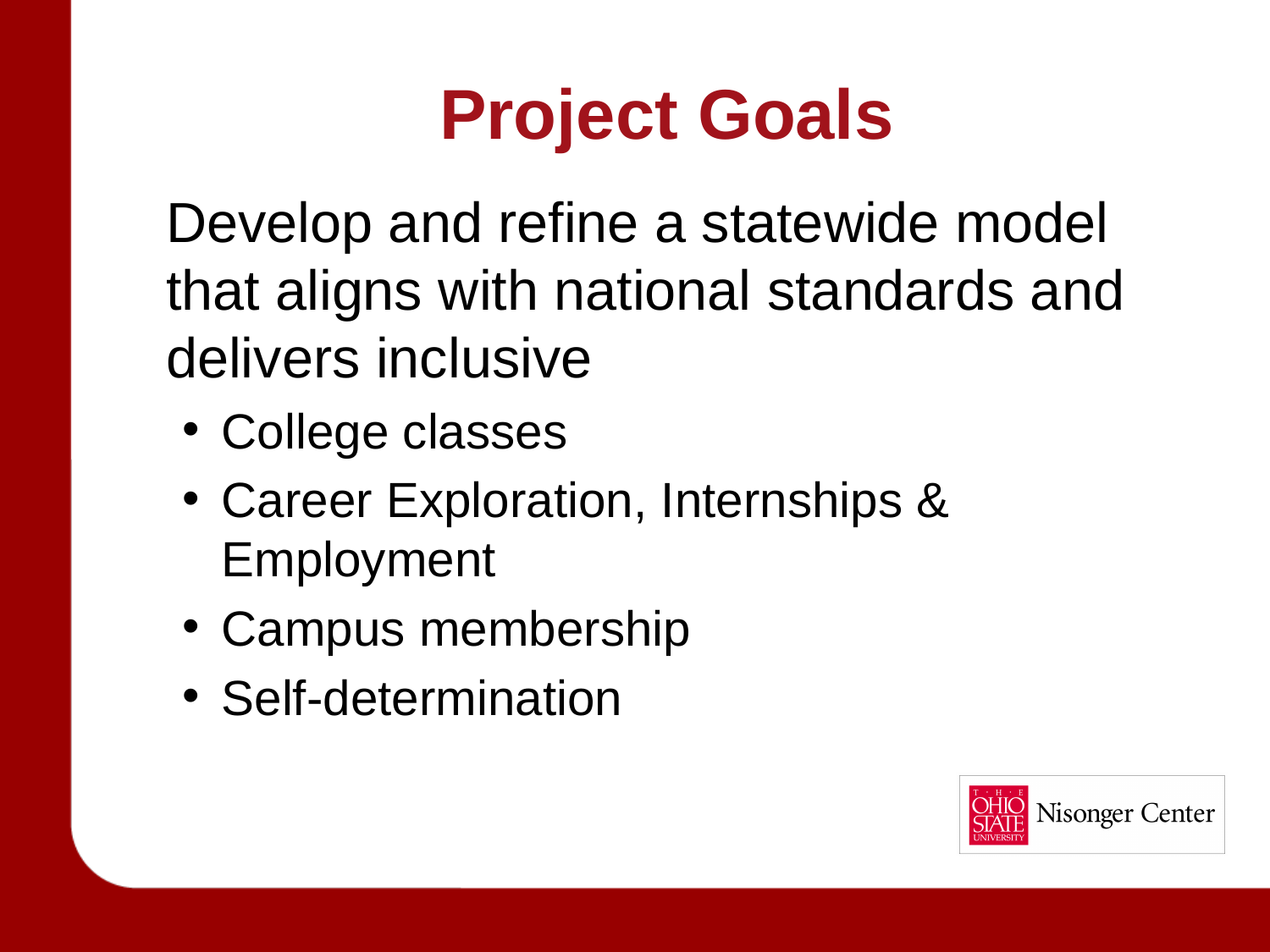

# Project Goals
	Develop and refine a statewide model that aligns with national standards and delivers inclusive
College classes
Career Exploration, Internships & Employment
Campus membership
Self-determination